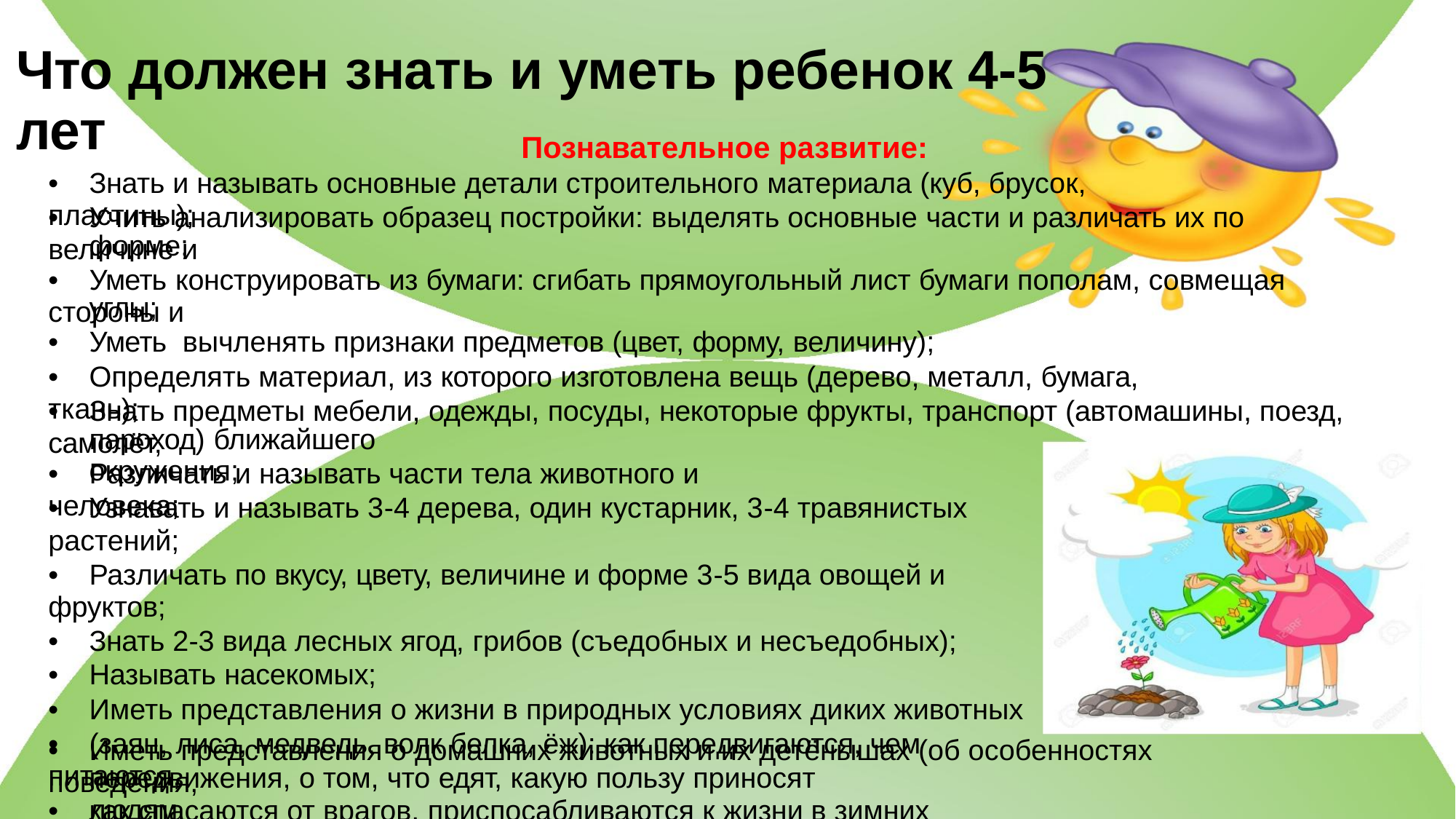

Что должен знать и уметь ребенок 4-5 лет
Познавательное развитие:
• Знать и называть основные детали строительного материала (куб, брусок, пластины);
• Учить анализировать образец постройки: выделять основные части и различать их по величине и
форме;
• Уметь конструировать из бумаги: сгибать прямоугольный лист бумаги пополам, совмещая стороны и
углы;
• Уметь вычленять признаки предметов (цвет, форму, величину);
• Определять материал, из которого изготовлена вещь (дерево, металл, бумага, ткань);
• Знать предметы мебели, одежды, посуды, некоторые фрукты, транспорт (автомашины, поезд, самолёт,
пароход) ближайшего окружения;
• Различать и называть части тела животного и человека;
• Узнавать и называть 3-4 дерева, один кустарник, 3-4 травянистых растений;
• Различать по вкусу, цвету, величине и форме 3-5 вида овощей и фруктов;
• Знать 2-3 вида лесных ягод, грибов (съедобных и несъедобных);
• Называть насекомых;
• Иметь представления о жизни в природных условиях диких животных
• (заяц, лиса, медведь, волк белка, ёж): как передвигаются, чем питаются,
• как спасаются от врагов, приспосабливаются к жизни в зимних условиях;
• Иметь представления о домашних животных и их детёнышах (об особенностях поведения,
передвижения, о том, что едят, какую пользу приносят людям.